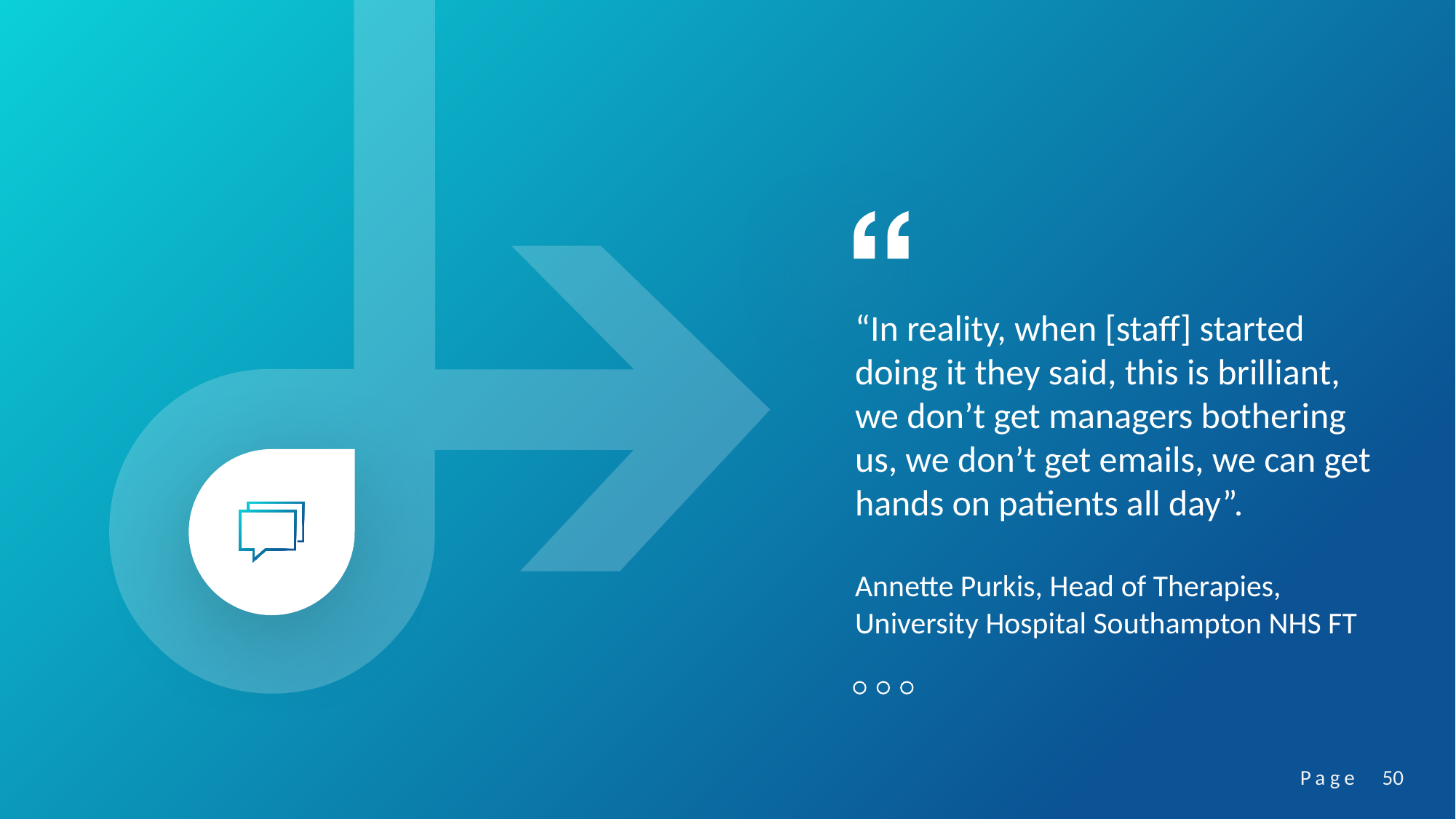

“In reality, when [staff] started doing it they said, this is brilliant, we don’t get managers bothering us, we don’t get emails, we can get hands on patients all day”.

Annette Purkis, Head of Therapies,   University Hospital Southampton NHS FT

Page
50